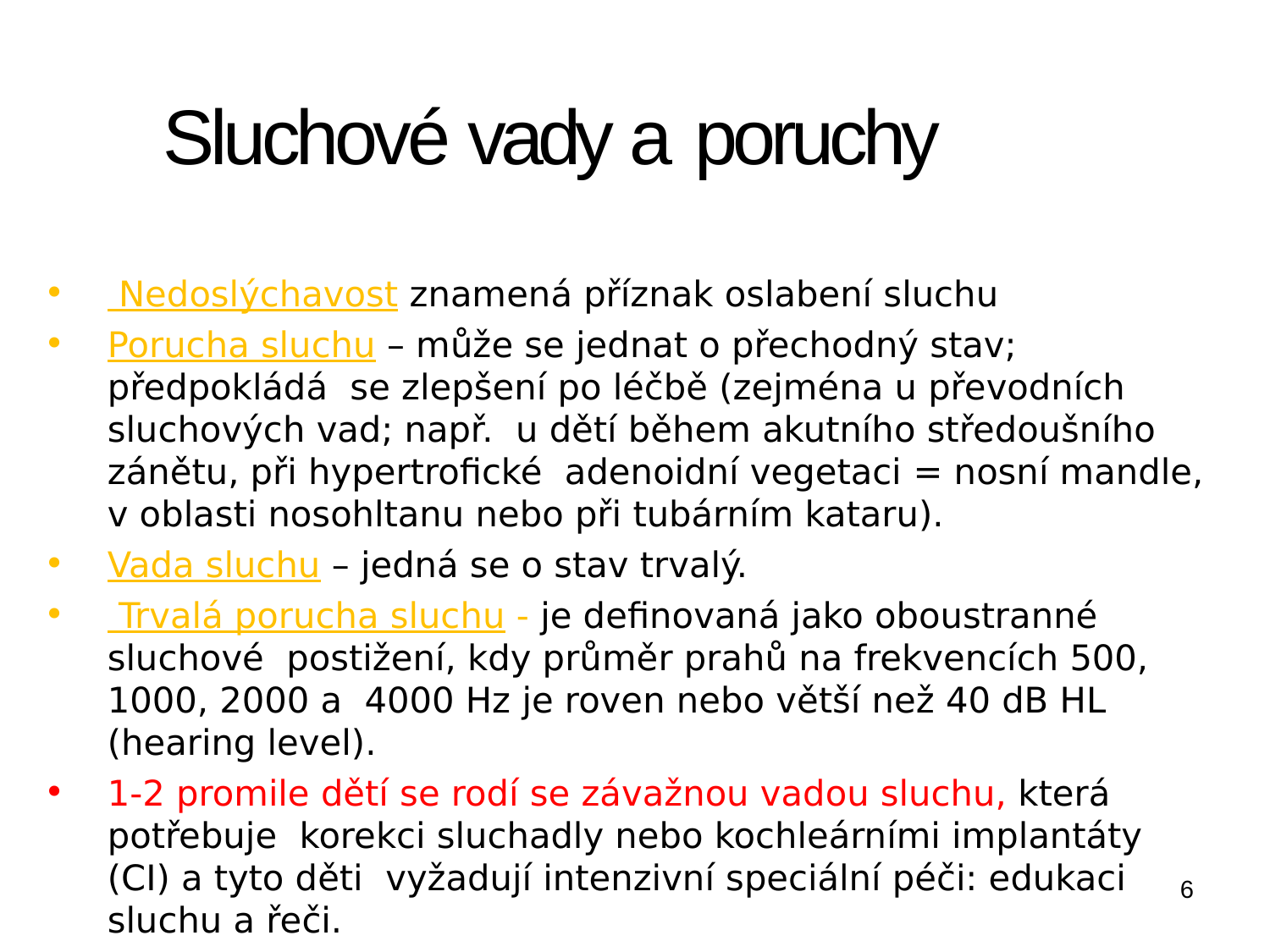

# Sluchové vady a poruchy
 Nedoslýchavost znamená příznak oslabení sluchu
Porucha sluchu – může se jednat o přechodný stav; předpokládá  se zlepšení po léčbě (zejména u převodních sluchových vad; např.  u dětí během akutního středoušního zánětu, při hypertrofické  adenoidní vegetaci = nosní mandle, v oblasti nosohltanu nebo při tubárním kataru).
Vada sluchu – jedná se o stav trvalý.
 Trvalá porucha sluchu - je definovaná jako oboustranné sluchové  postižení, kdy průměr prahů na frekvencích 500, 1000, 2000 a  4000 Hz je roven nebo větší než 40 dB HL (hearing level).
1-2 promile dětí se rodí se závažnou vadou sluchu, která potřebuje  korekci sluchadly nebo kochleárními implantáty (CI) a tyto děti  vyžadují intenzivní speciální péči: edukaci sluchu a řeči.
U rizikových, nedonošených dětí, je výskyt vad sluchu do 2-4 %.
6